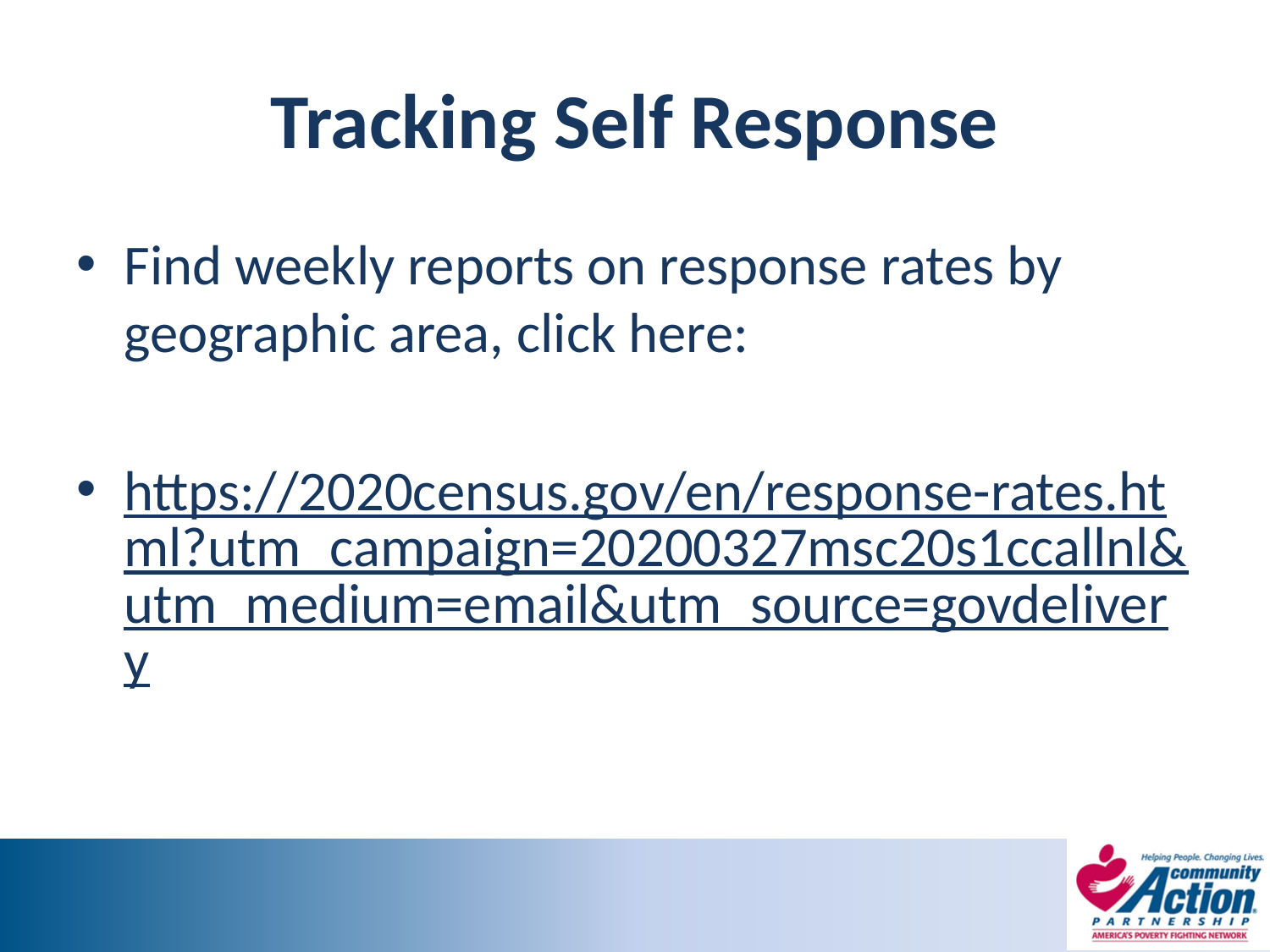

# Tracking Self Response
Find weekly reports on response rates by geographic area, click here:

https://2020census.gov/en/response-rates.html?utm_campaign=20200327msc20s1ccallnl&utm_medium=email&utm_source=govdelivery